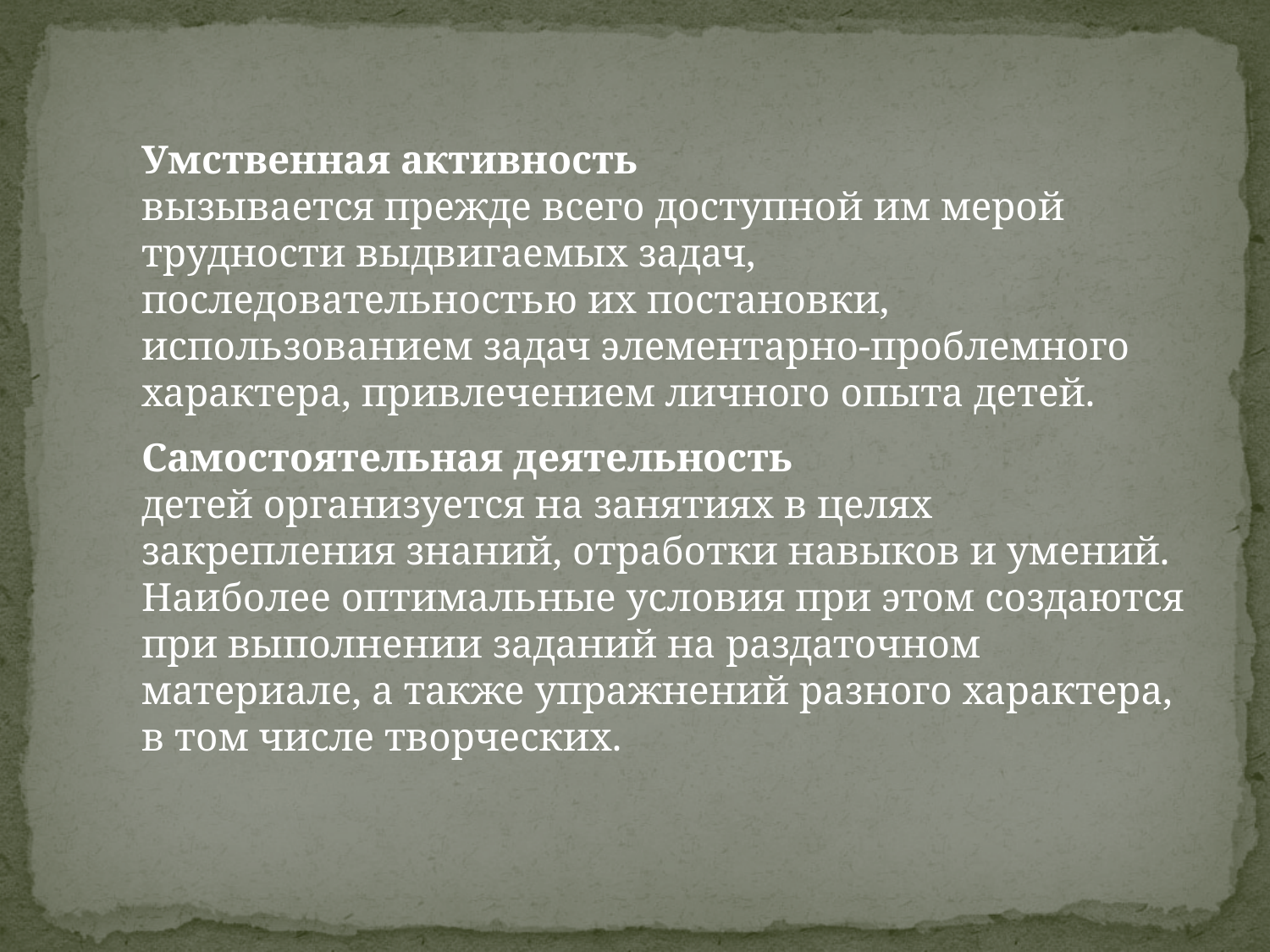

Умственная активность
вызывается прежде всего доступной им мерой трудности выдвигаемых задач, последовательностью их постановки, использованием задач элементарно-проблемного характера, привлечением личного опыта детей.
Самостоятельная деятельность
детей организуется на занятиях в целях закрепления знаний, отработки навыков и умений. Наиболее оптимальные условия при этом создаются при выполнении заданий на раздаточном материале, а также упражнений разного характера, в том числе творческих.